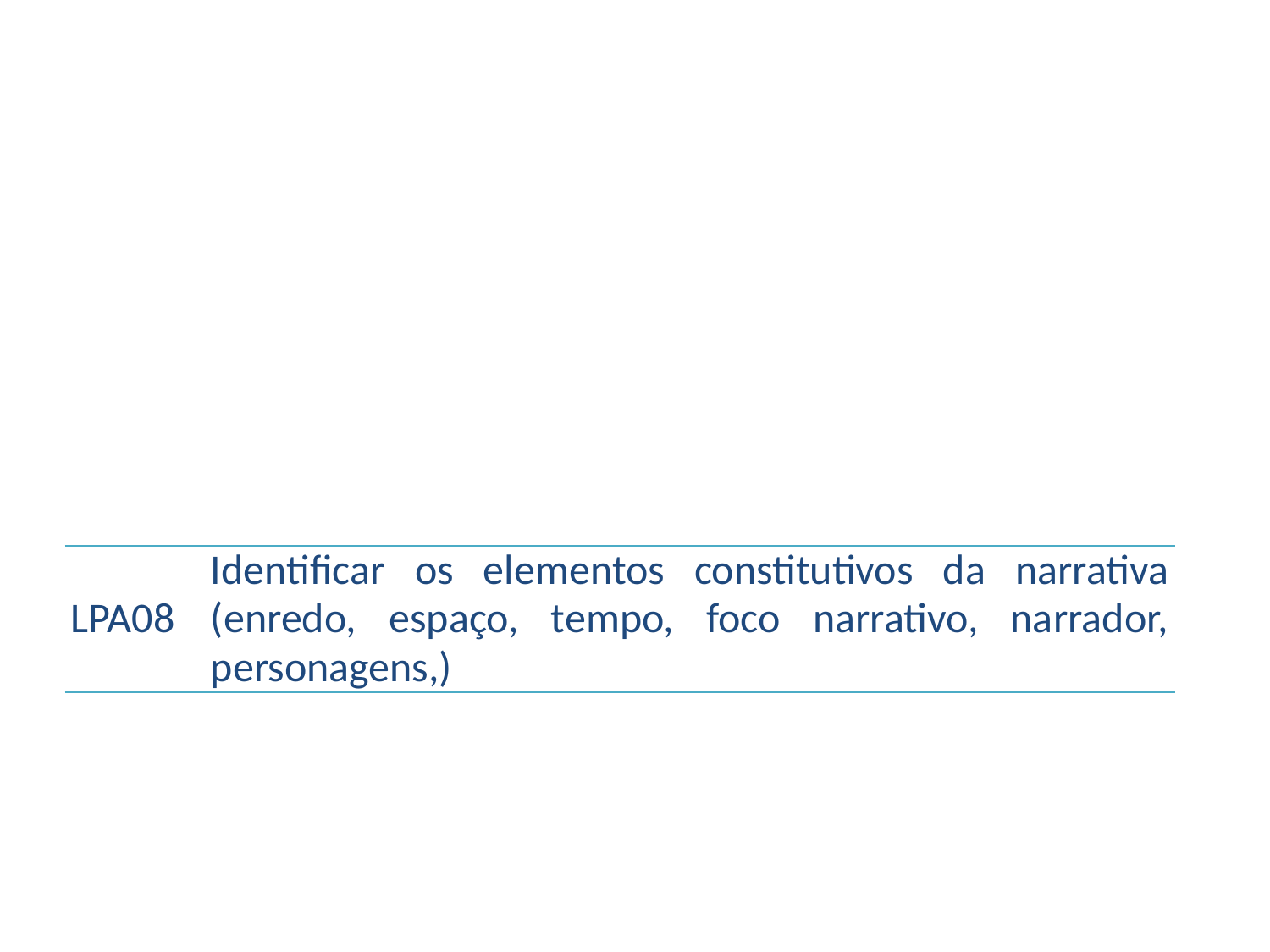

| LPA08 | Identificar os elementos constitutivos da narrativa (enredo, espaço, tempo, foco narrativo, narrador, personagens,) |
| --- | --- |